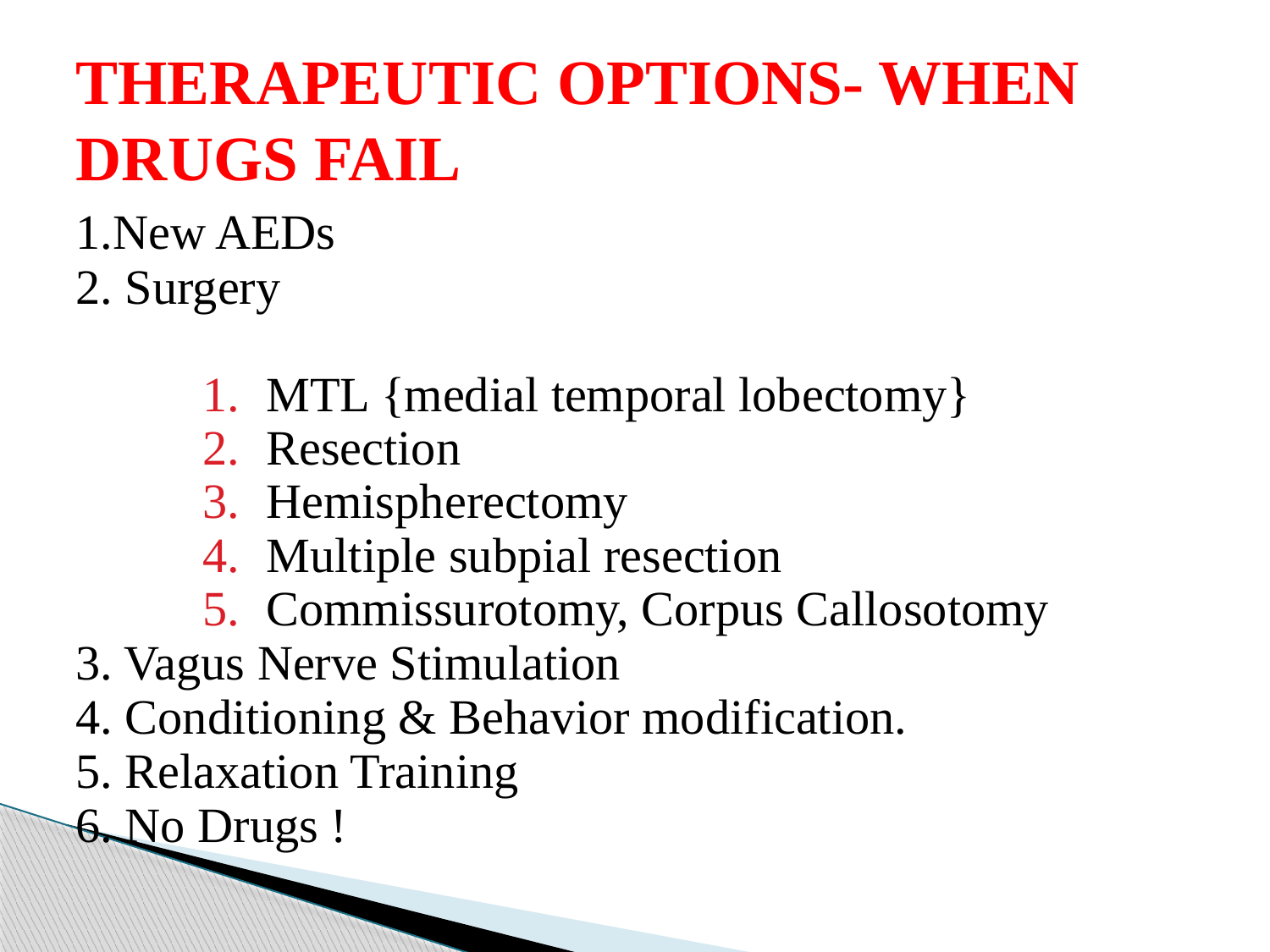

# THERAPEUTIC OPTIONS- WHEN DRUGS FAIL
1.New AEDs
2. Surgery

MTL {medial temporal lobectomy}
Resection
Hemispherectomy
Multiple subpial resection
Commissurotomy, Corpus Callosotomy
3. Vagus Nerve Stimulation
4. Conditioning & Behavior modification.
5. Relaxation Training
6. No Drugs !